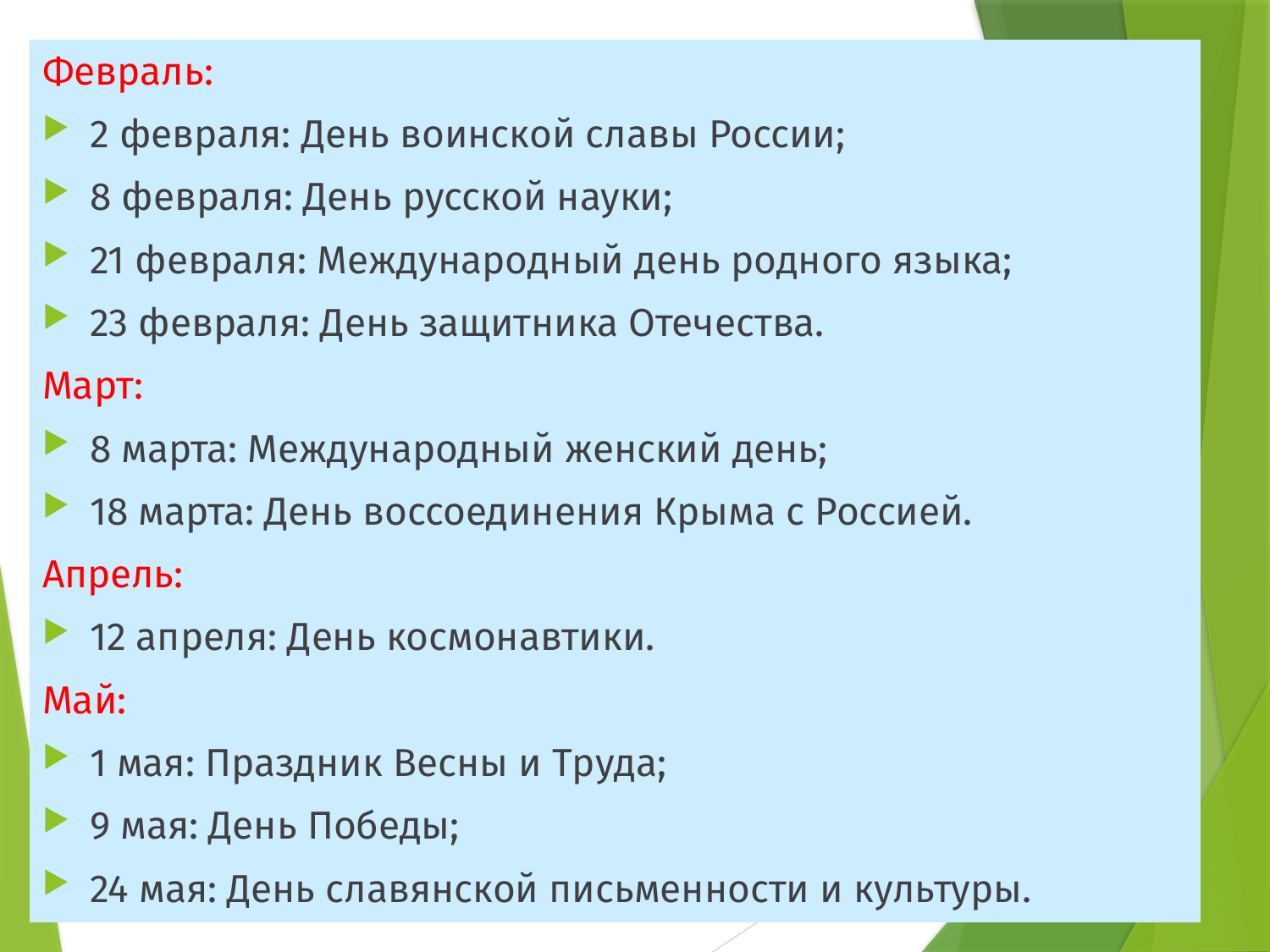

Февраль:
2 февраля: День воинской славы России;
8 февраля: День русской науки;
21 февраля: Международный день родного языка;
23 февраля: День защитника Отечества.
Март:
8 марта: Международный женский день;
18 марта: День воссоединения Крыма с Россией.
Апрель:
12 апреля: День космонавтики.
Май:
1 мая: Праздник Весны и Труда;
9 мая: День Победы;
24 мая: День славянской письменности и культуры.